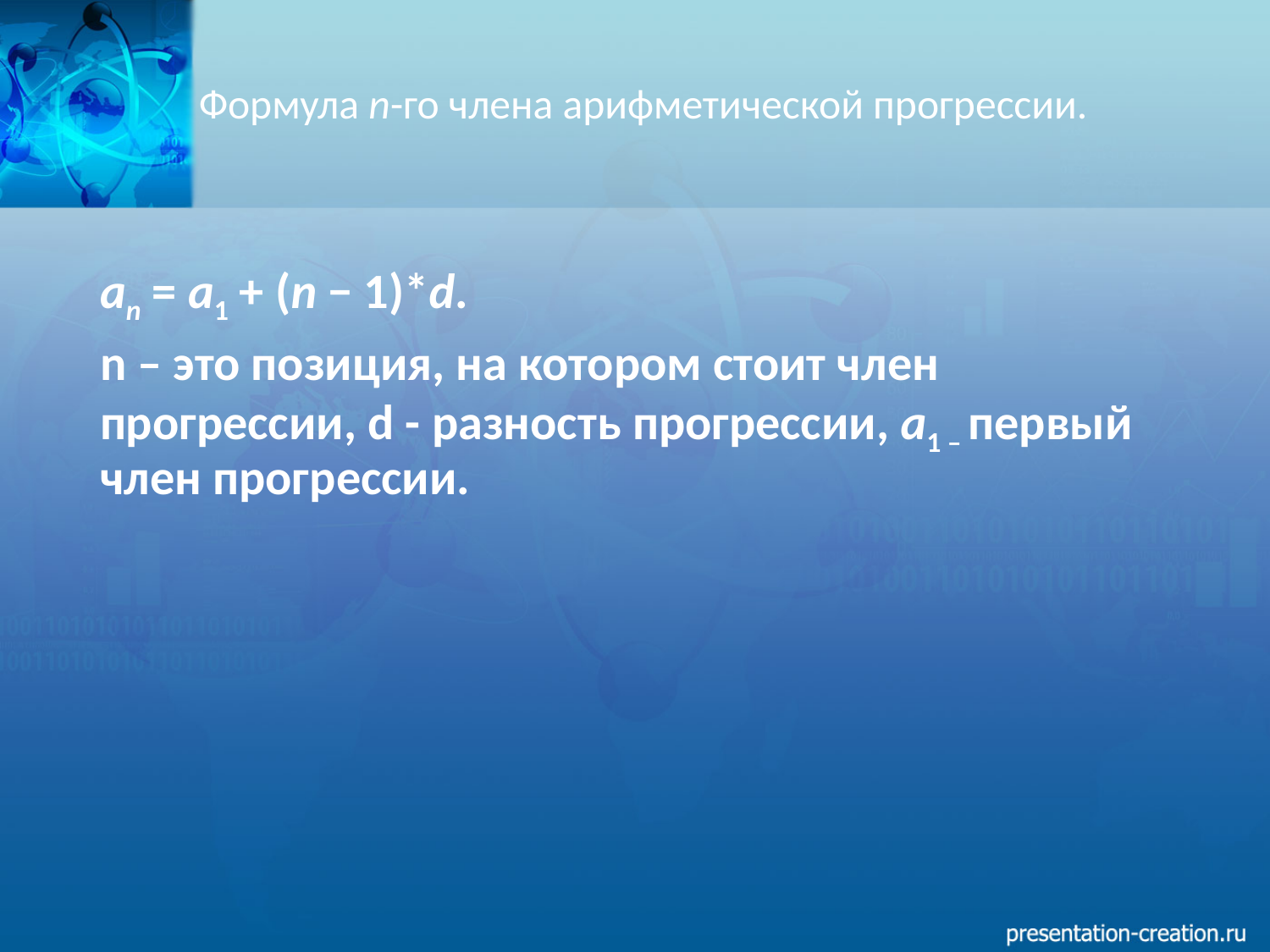

# Формула n-го члена арифметической прогрессии.
аn = а1 + (n − 1)*d.
n – это позиция, на котором стоит член прогрессии, d - разность прогрессии, а1 – первый член прогрессии.